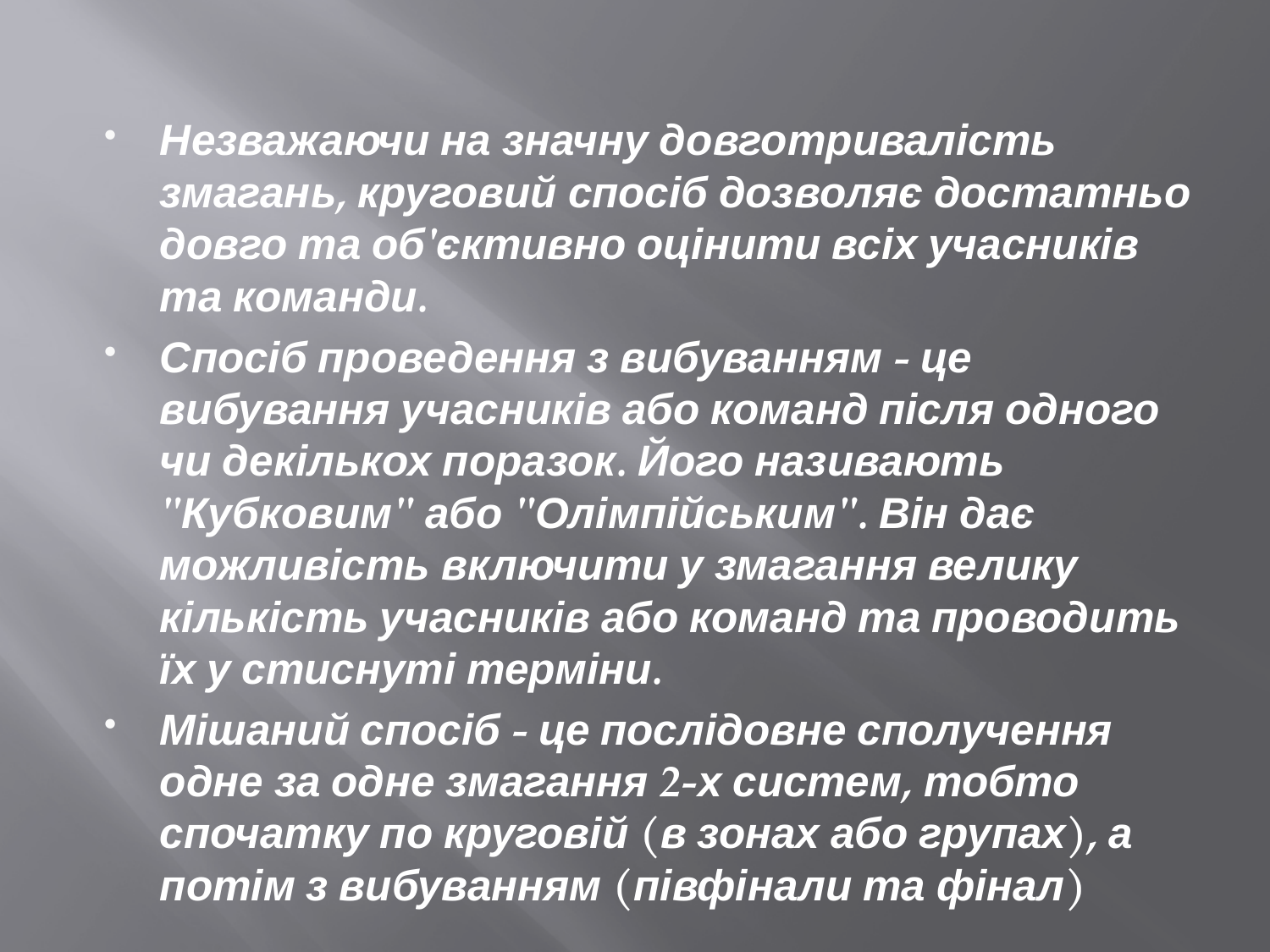

Незважаючи на значну довготривалість змагань, круговий спосіб дозволяє достатньо довго та об'єктивно оцінити всіх учасників та команди.
Спосіб проведення з вибуванням - це вибування учасників або команд після одного чи декількох поразок. Його називають "Кубковим" або "Олімпійським". Він дає можливість включити у змагання велику кількість учасників або команд та проводить їх у стиснуті терміни.
Мішаний спосіб - це послідовне сполучення одне за одне змагання 2-х систем, тобто спочатку по круговій (в зонах або групах), а потім з вибуванням (півфінали та фінал)